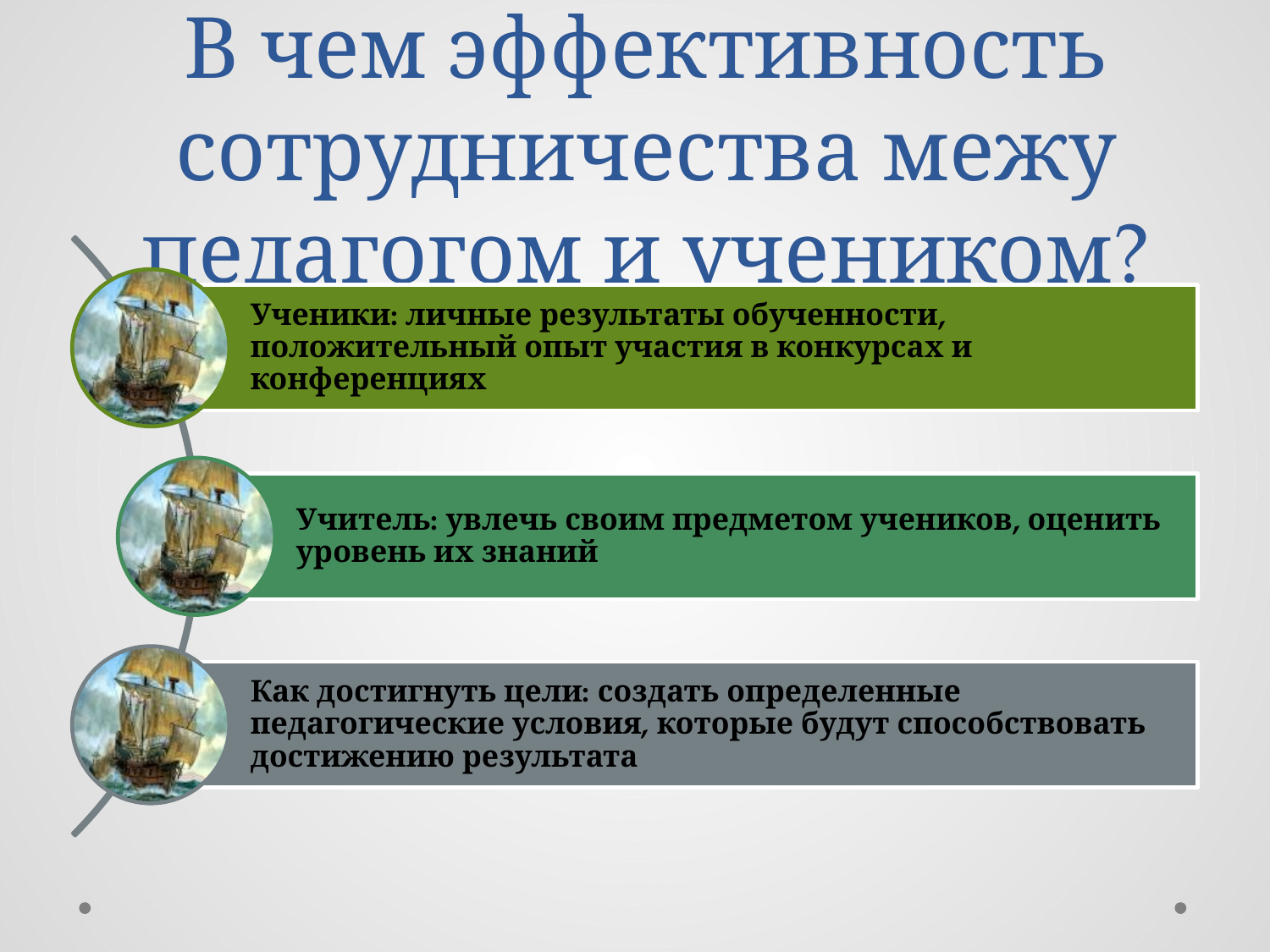

# В чем эффективность сотрудничества межу педагогом и учеником?
Ученики: личные результаты обученности, положительный опыт участия в конкурсах и конференциях
Учитель: увлечь своим предметом учеников, оценить уровень их знаний
Как достигнуть цели: создать определенные педагогические условия, которые будут способствовать   достижению результата